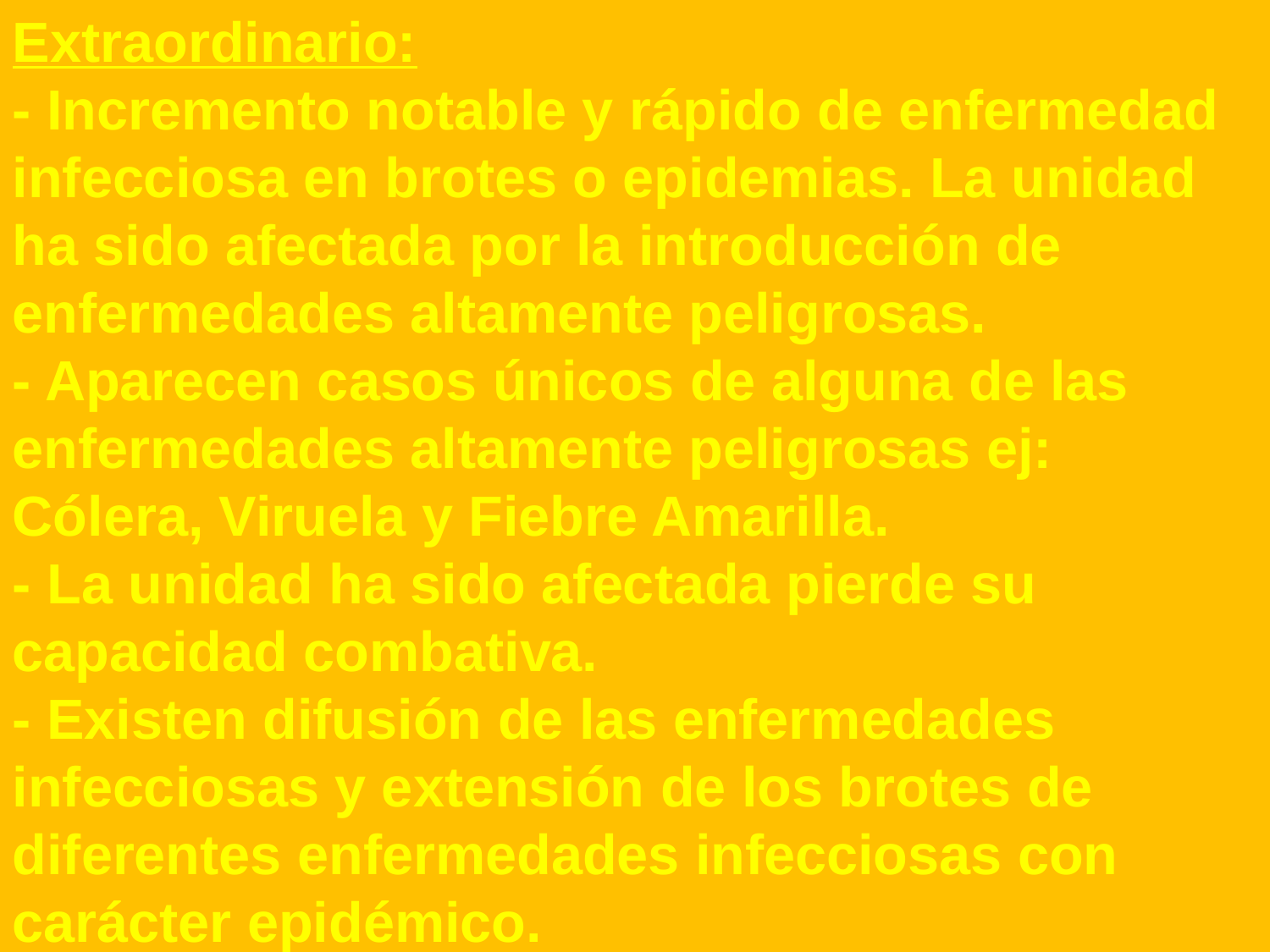

Extraordinario:
- Incremento notable y rápido de enfermedad infecciosa en brotes o epidemias. La unidad ha sido afectada por la introducción de enfermedades altamente peligrosas.
- Aparecen casos únicos de alguna de las enfermedades altamente peligrosas ej: Cólera, Viruela y Fiebre Amarilla.
- La unidad ha sido afectada pierde su capacidad combativa.
- Existen difusión de las enfermedades infecciosas y extensión de los brotes de diferentes enfermedades infecciosas con carácter epidémico.